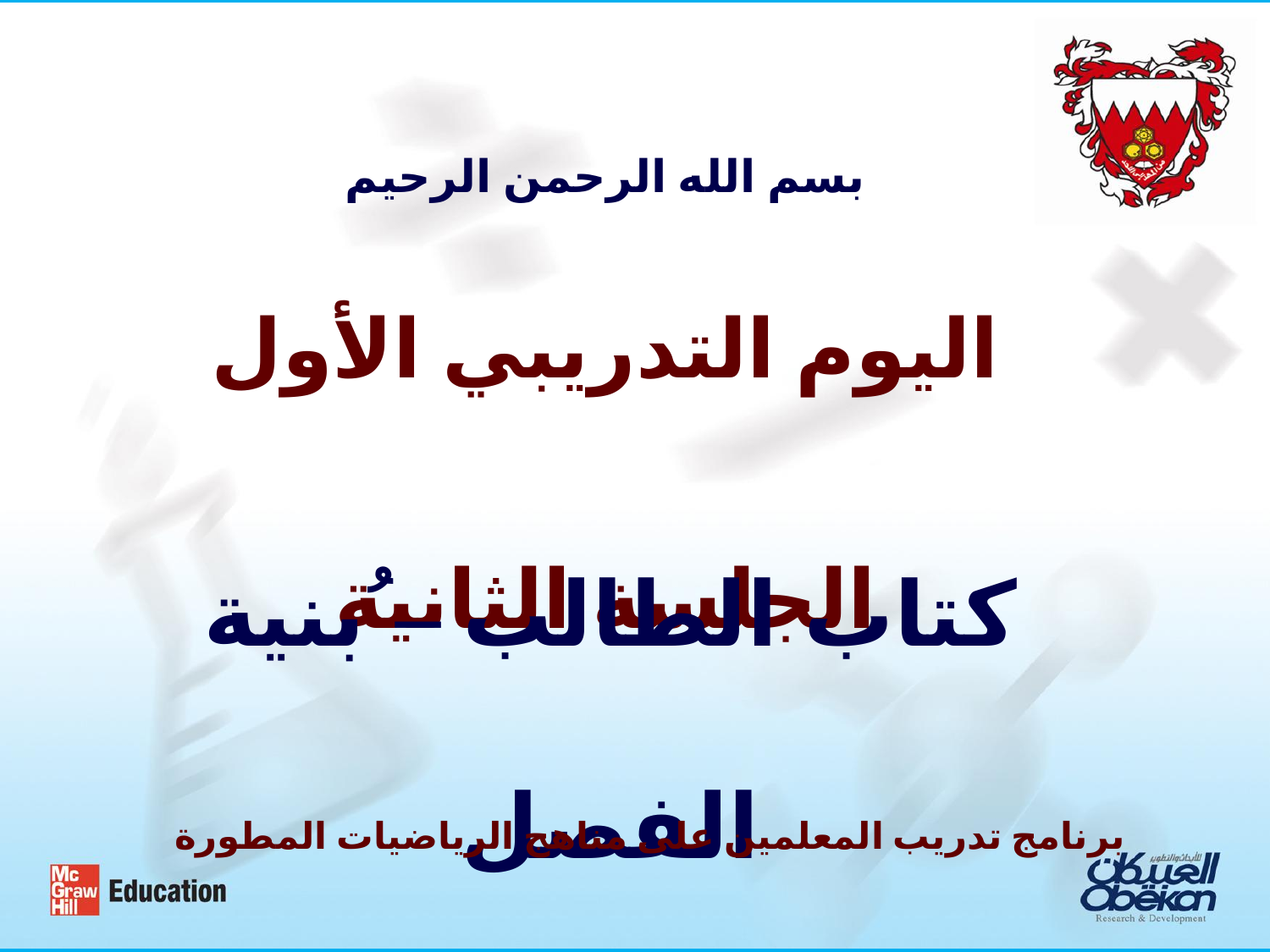

بسم الله الرحمن الرحيم
اليوم التدريبي الأول

الجلسة الثانية
كتاب الطالب – ُبنية الفصل

برنامج تدريب المعلمين على مناهج الرياضيات المطورة